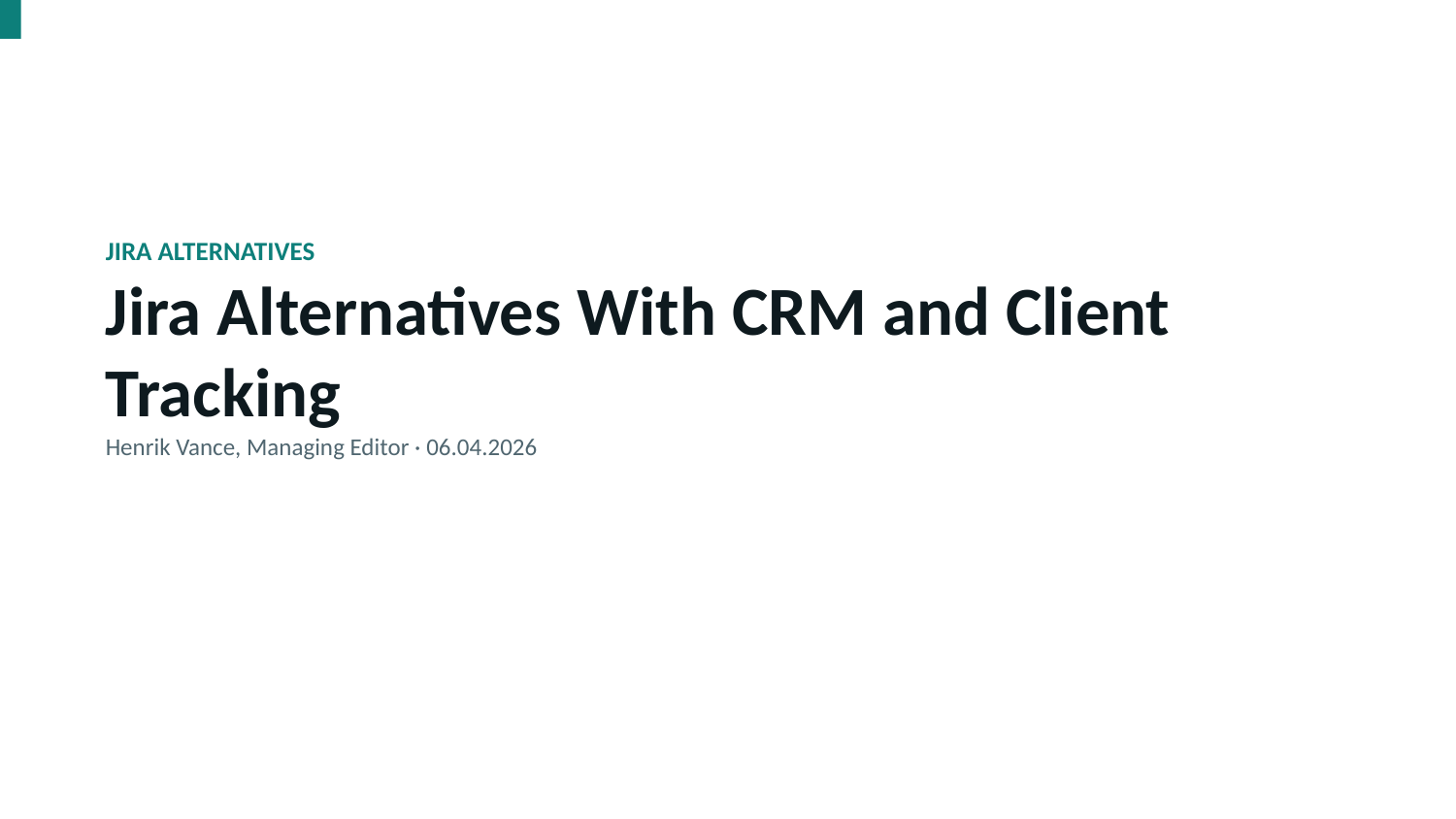

JIRA ALTERNATIVES
Jira Alternatives With CRM and Client Tracking
Henrik Vance, Managing Editor · 06.04.2026